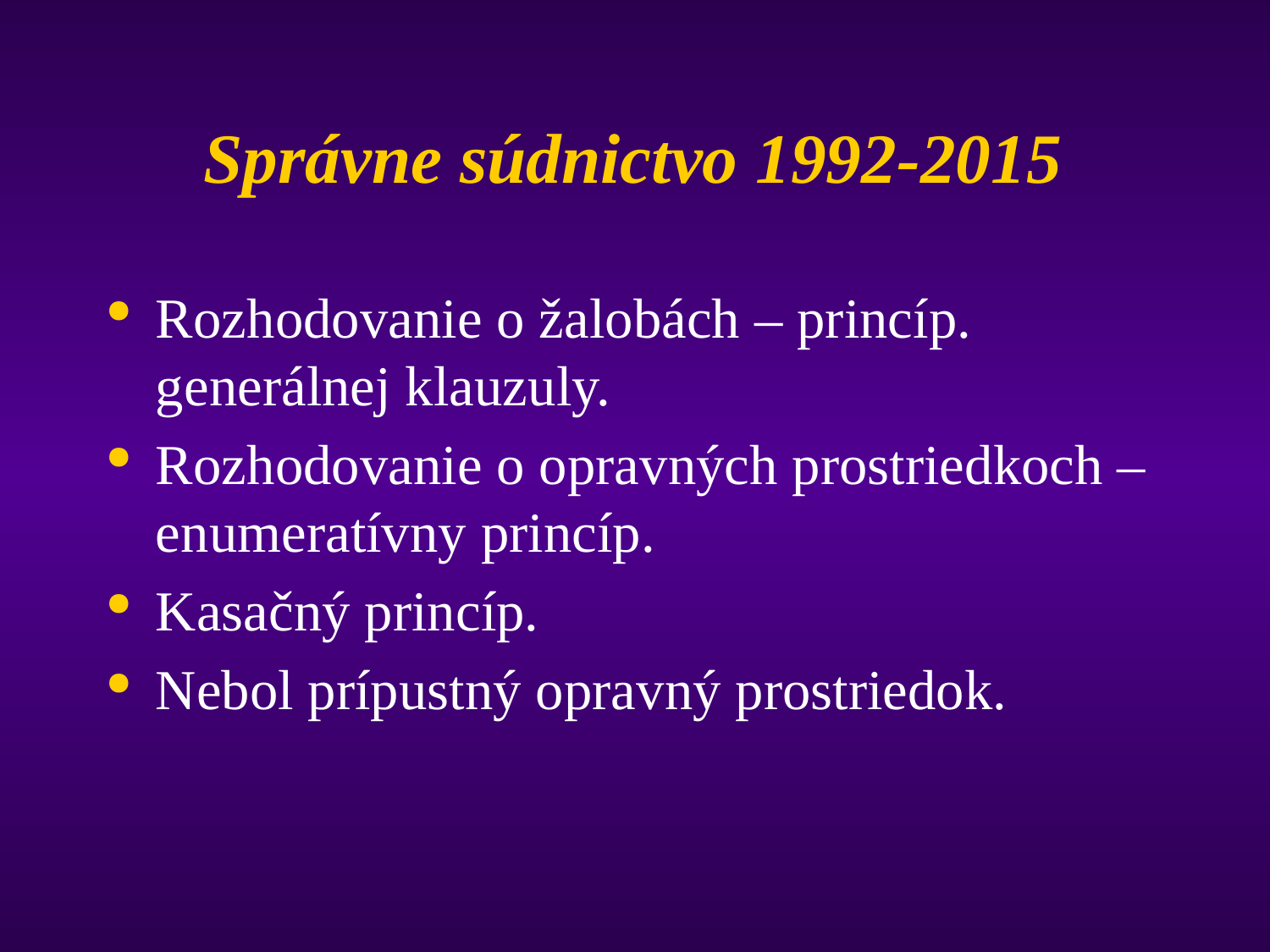

# Správne súdnictvo 1992-2015
Rozhodovanie o žalobách – princíp. generálnej klauzuly.
Rozhodovanie o opravných prostriedkoch – enumeratívny princíp.
Kasačný princíp.
Nebol prípustný opravný prostriedok.